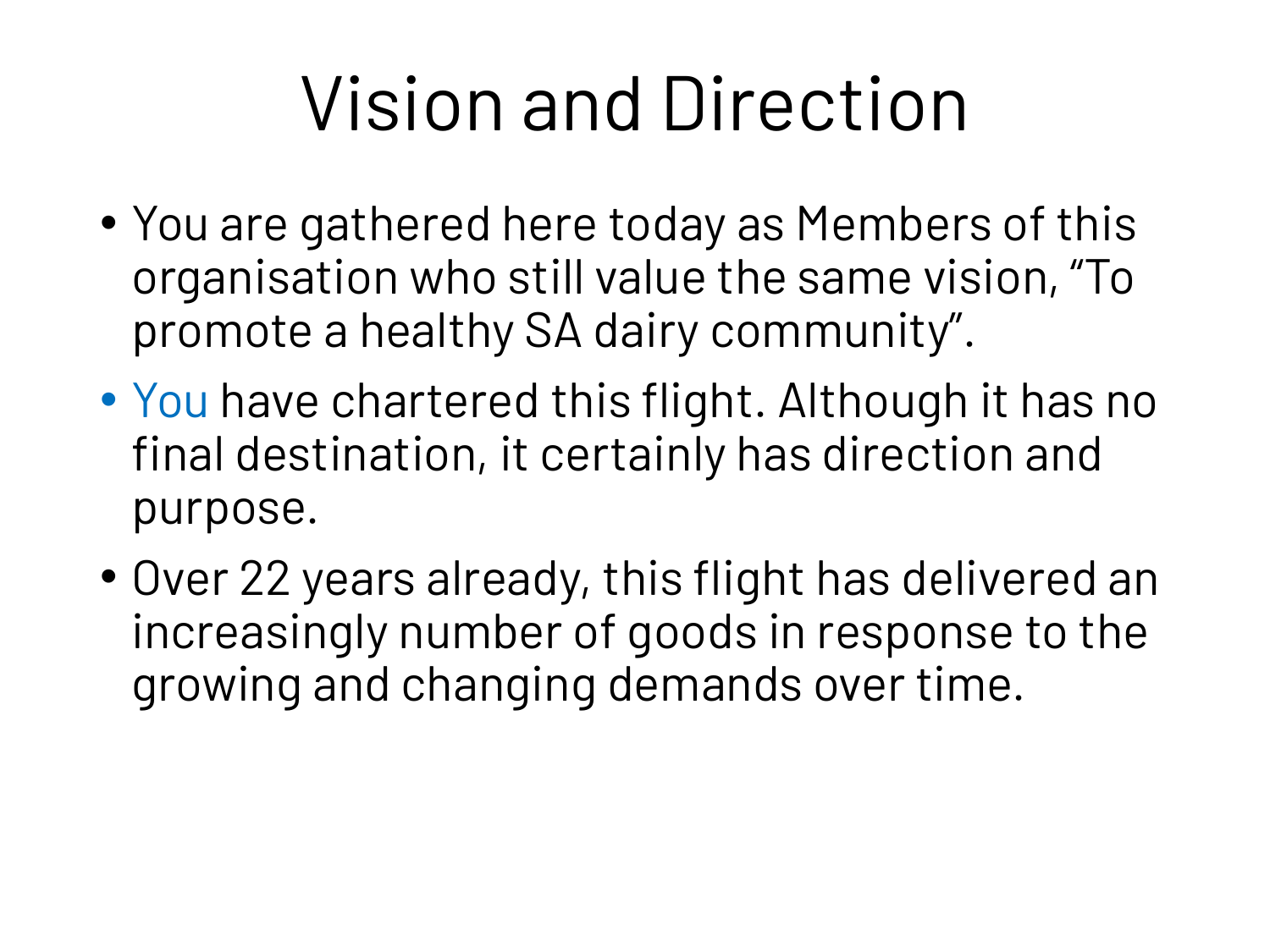

# Vision and Direction
You are gathered here today as Members of this organisation who still value the same vision, “To promote a healthy SA dairy community”.
You have chartered this flight. Although it has no final destination, it certainly has direction and purpose.
Over 22 years already, this flight has delivered an increasingly number of goods in response to the growing and changing demands over time.